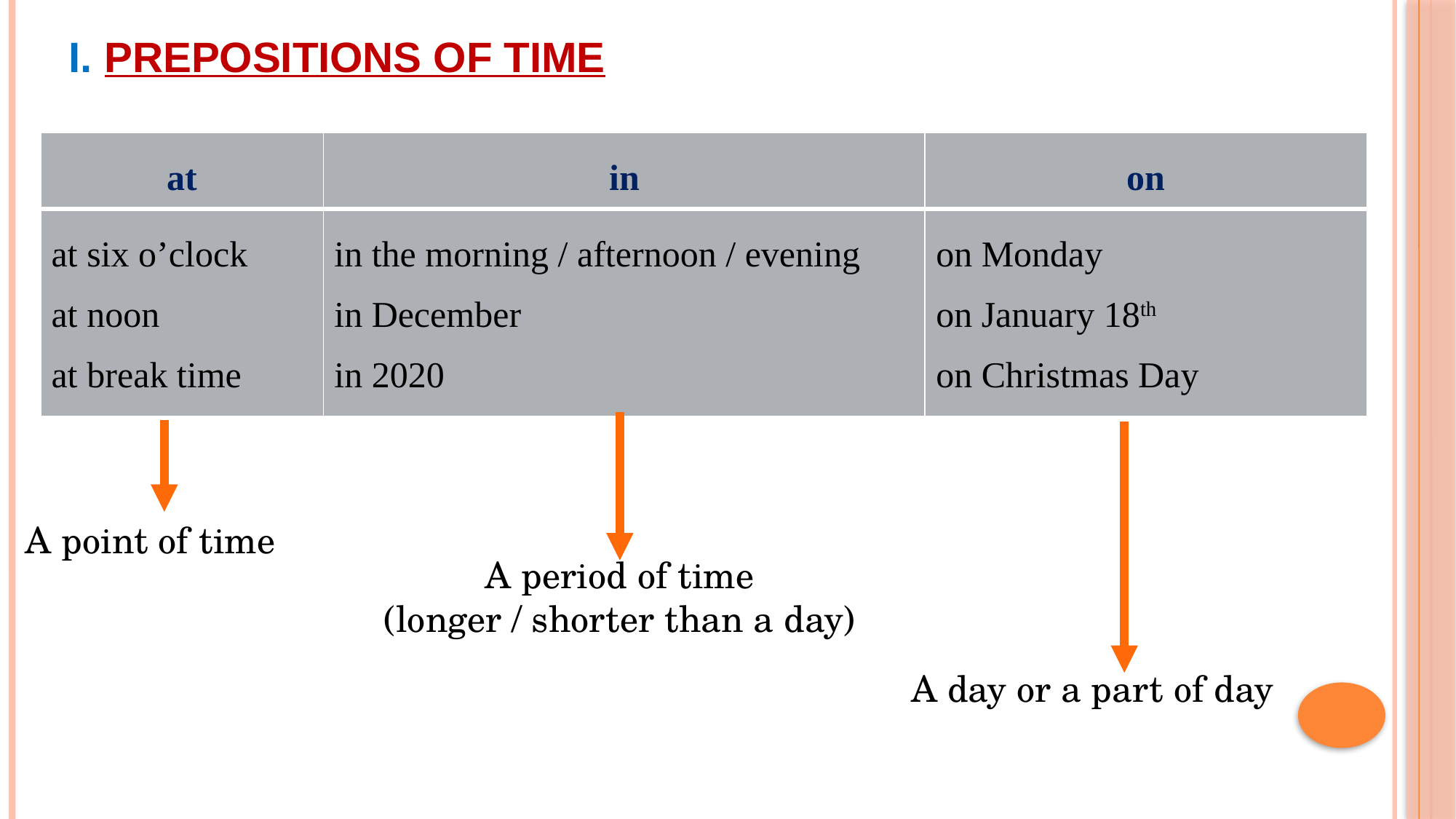

I. PREPOSITIONS OF TIME
| at | in | on |
| --- | --- | --- |
| at six o’clock at noon at break time | in the morning / afternoon / evening in December in 2020 | on Monday on January 18th on Christmas Day |
A point of time
A period of time
(longer / shorter than a day)
A day or a part of day